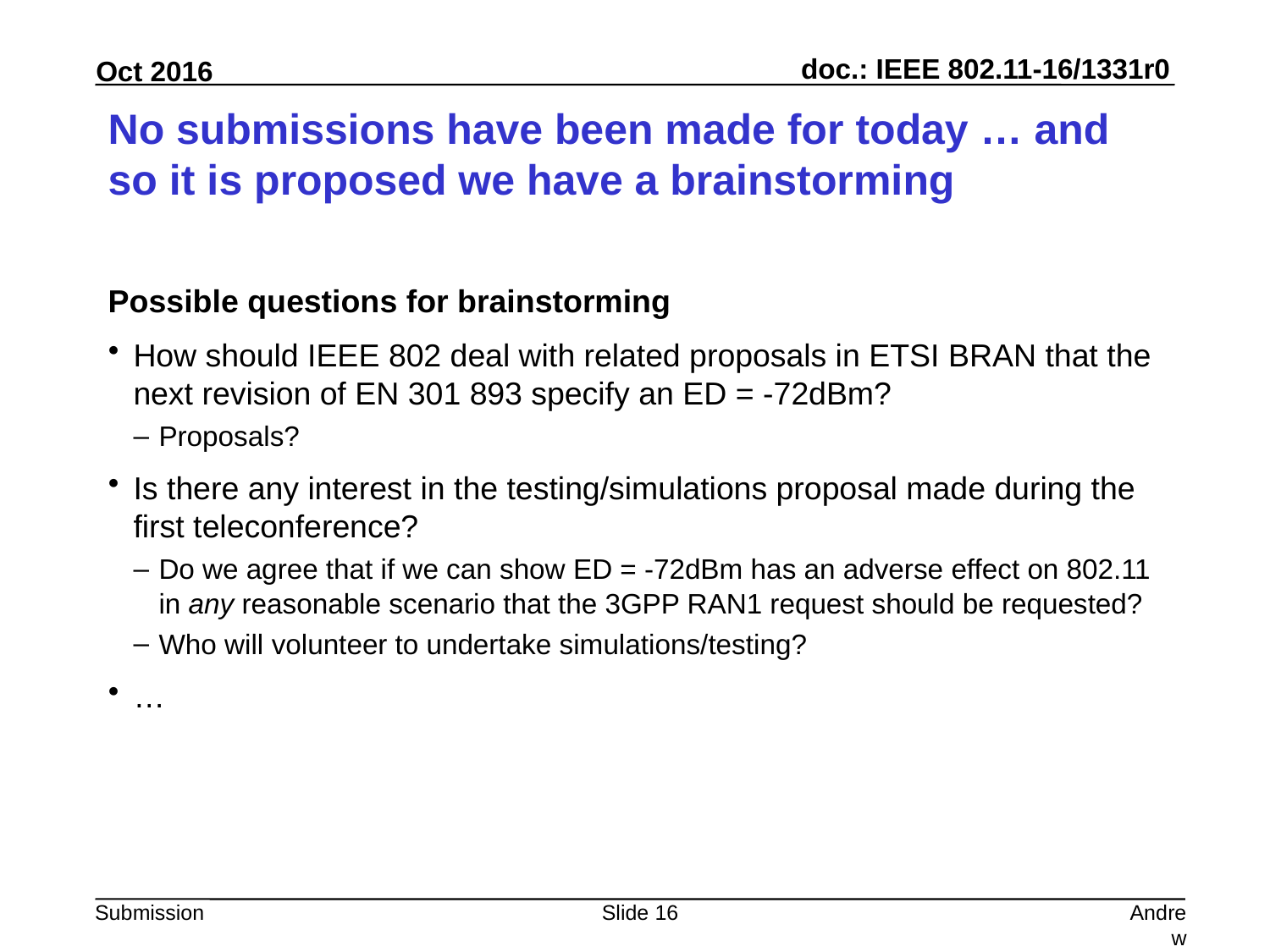

# No submissions have been made for today … and so it is proposed we have a brainstorming
Possible questions for brainstorming
How should IEEE 802 deal with related proposals in ETSI BRAN that the next revision of EN 301 893 specify an ED = -72dBm?
Proposals?
Is there any interest in the testing/simulations proposal made during the first teleconference?
Do we agree that if we can show ED = -72dBm has an adverse effect on 802.11 in any reasonable scenario that the 3GPP RAN1 request should be requested?
Who will volunteer to undertake simulations/testing?
…

Slide 16
Andrew Myles, Cisco